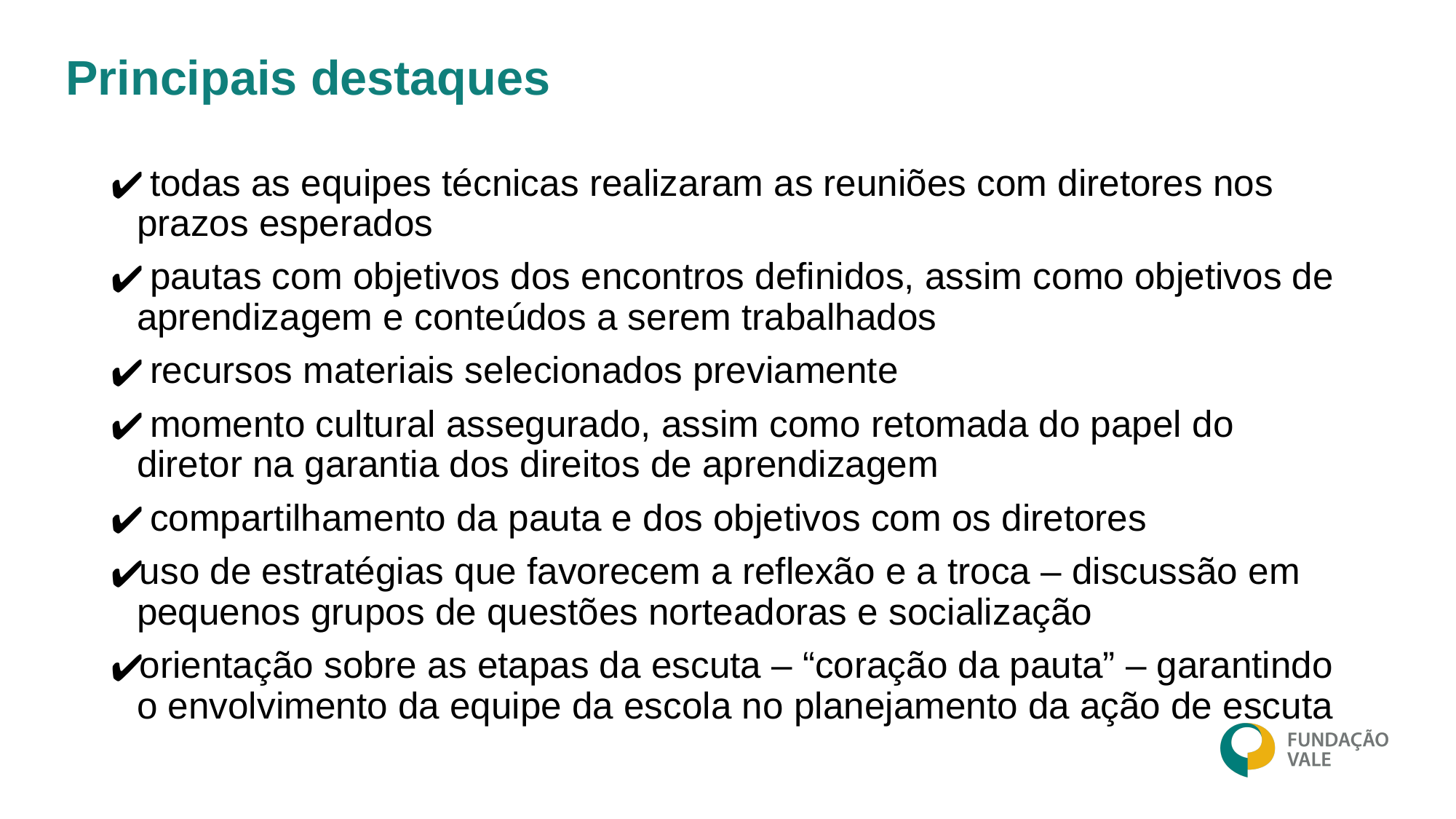

# Principais destaques
 todas as equipes técnicas realizaram as reuniões com diretores nos prazos esperados
 pautas com objetivos dos encontros definidos, assim como objetivos de aprendizagem e conteúdos a serem trabalhados
 recursos materiais selecionados previamente
 momento cultural assegurado, assim como retomada do papel do diretor na garantia dos direitos de aprendizagem
 compartilhamento da pauta e dos objetivos com os diretores
uso de estratégias que favorecem a reflexão e a troca – discussão em pequenos grupos de questões norteadoras e socialização
orientação sobre as etapas da escuta – “coração da pauta” – garantindo o envolvimento da equipe da escola no planejamento da ação de escuta